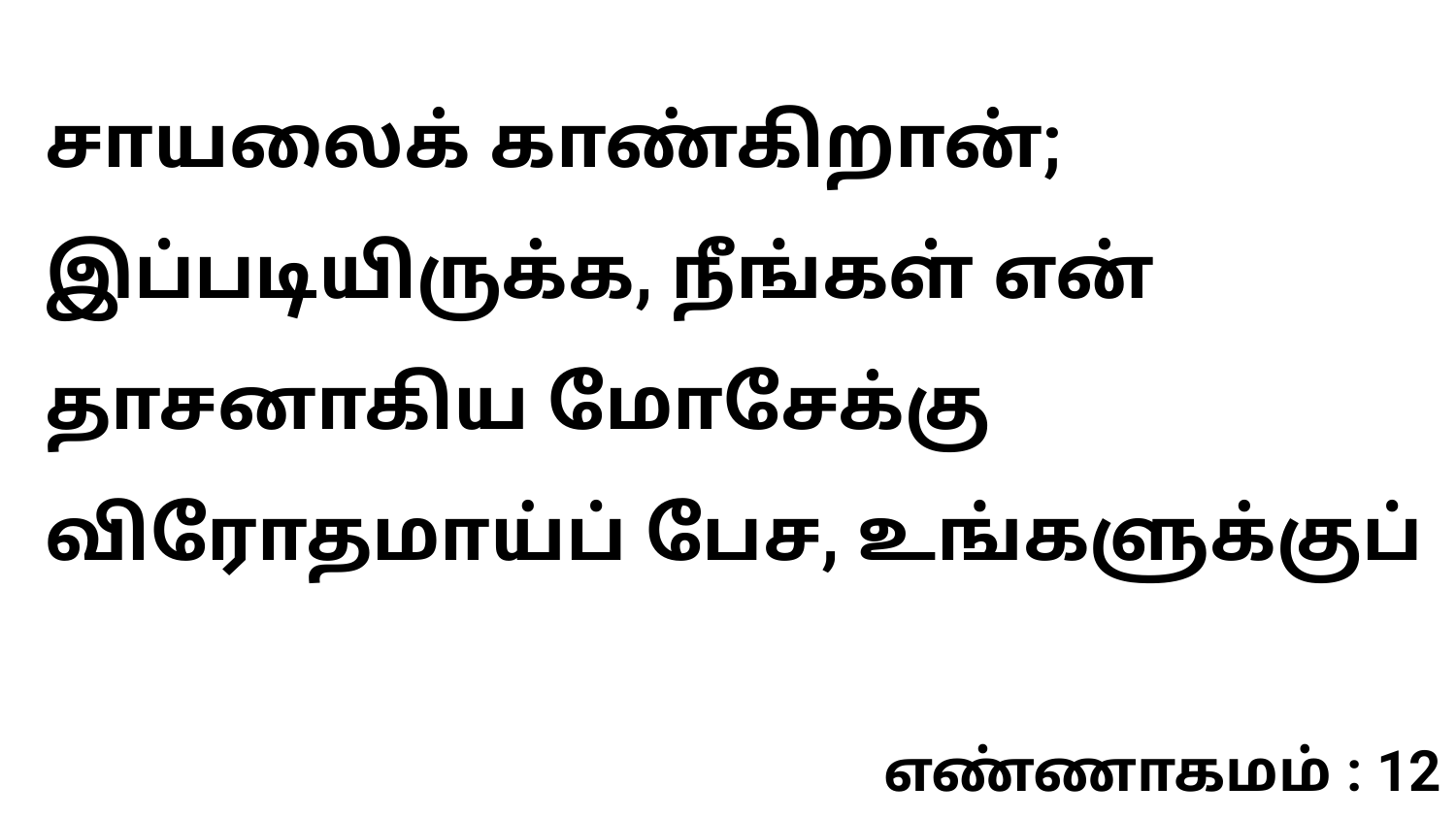

சாயலைக் காண்கிறான்; இப்படியிருக்க, நீங்கள் என் தாசனாகிய மோசேக்கு விரோதமாய்ப் பேச, உங்களுக்குப்
எண்ணாகமம் : 12